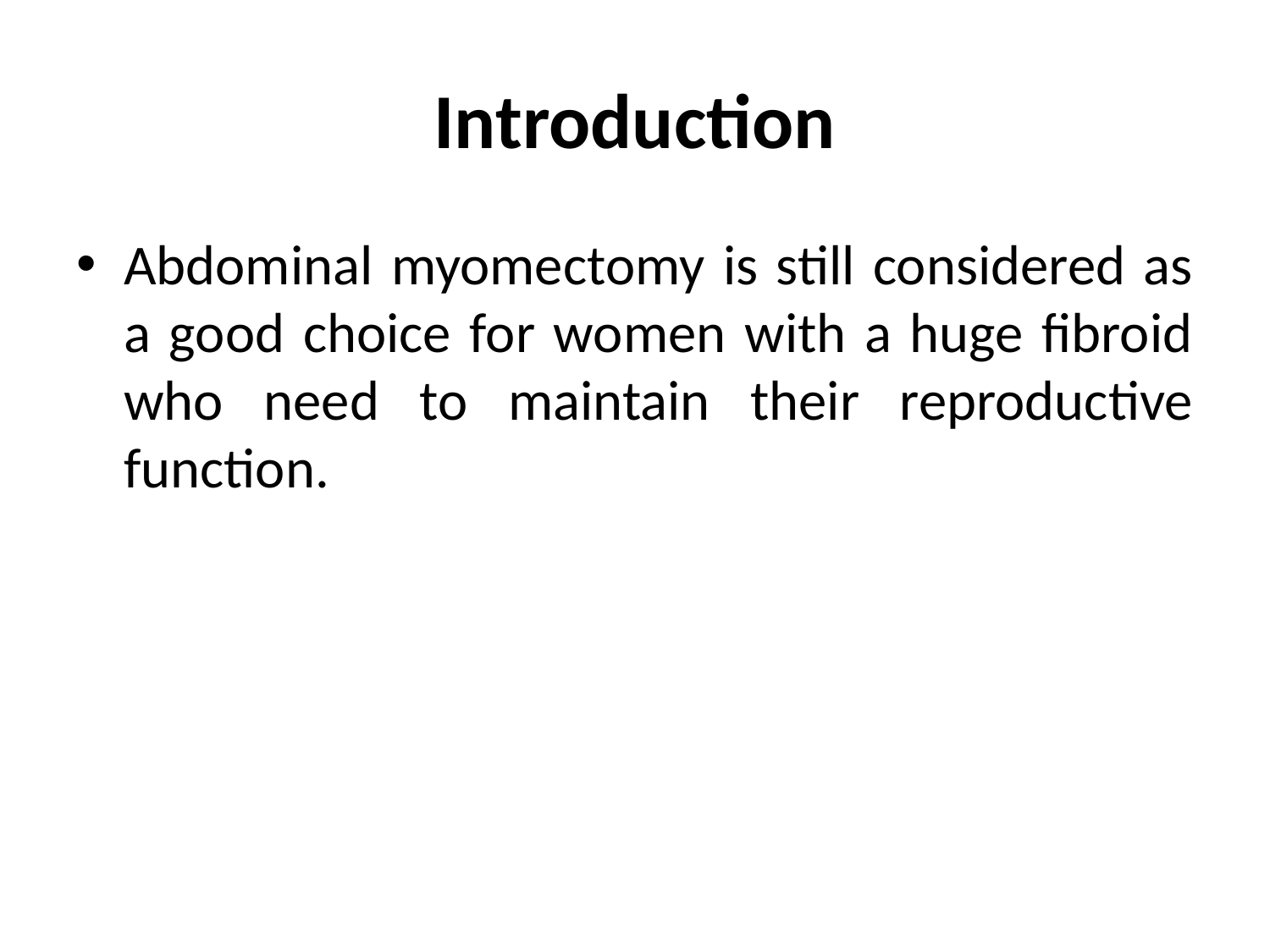

# Introduction
Abdominal myomectomy is still considered as a good choice for women with a huge fibroid who need to maintain their reproductive function.